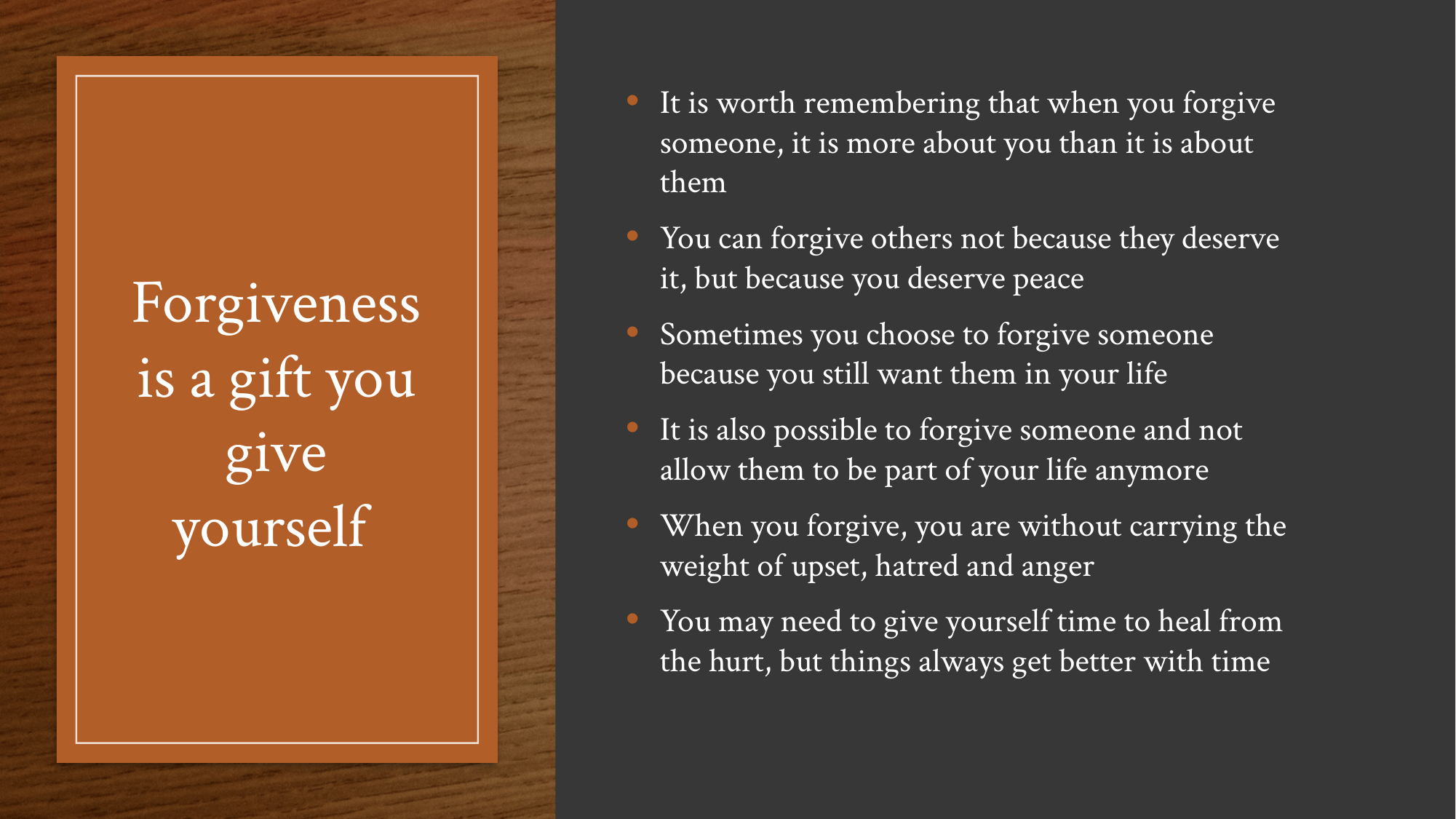

It is worth remembering that when you forgive someone, it is more about you than it is about them
You can forgive others not because they deserve it, but because you deserve peace
Sometimes you choose to forgive someone because you still want them in your life
It is also possible to forgive someone and not allow them to be part of your life anymore
When you forgive, you are without carrying the weight of upset, hatred and anger
You may need to give yourself time to heal from the hurt, but things always get better with time

# Forgiveness is a gift you give yourself